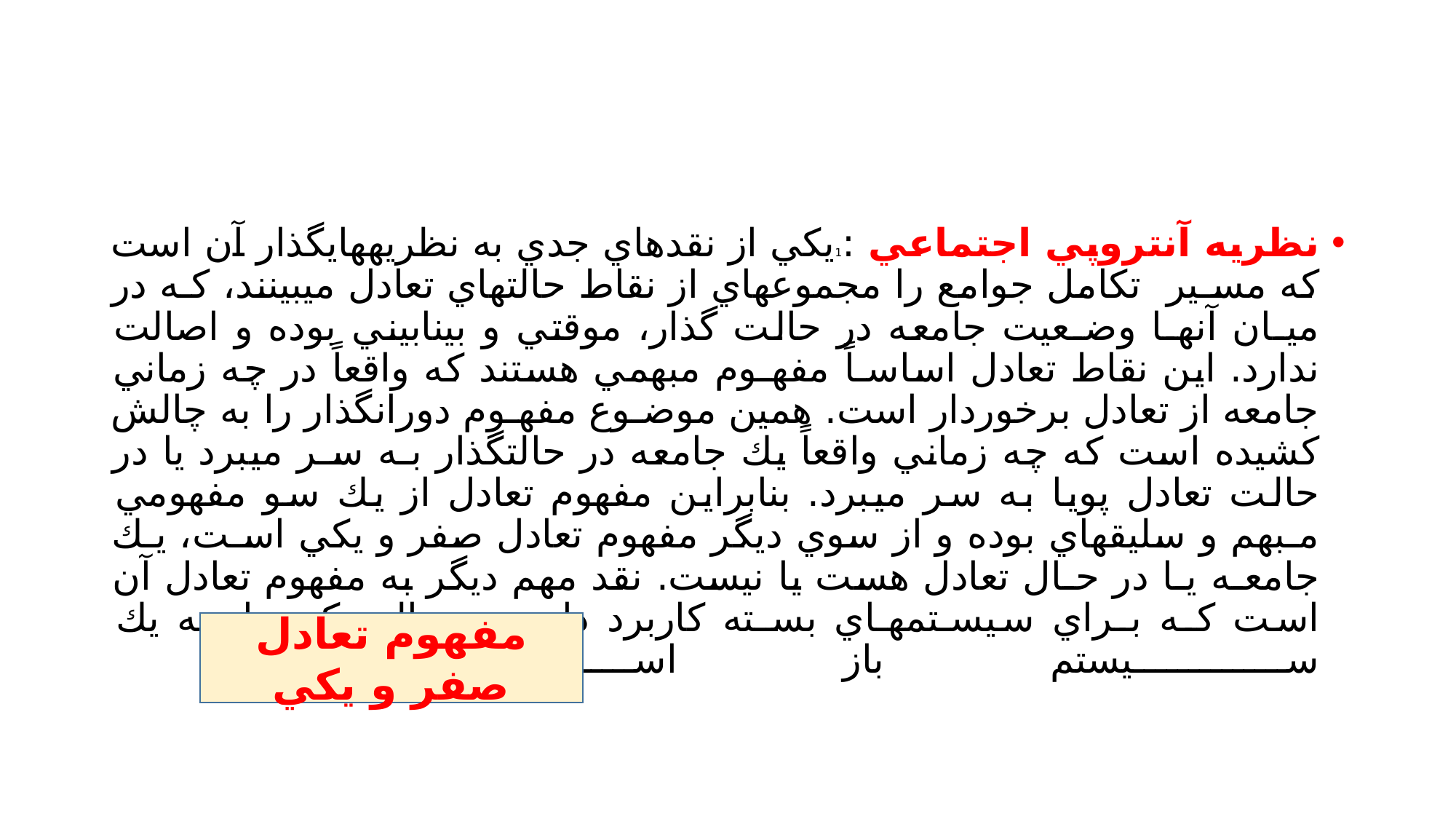

#
نظريه آنتروپي اجتماعي :1يكي از نقدهاي جدي به نظريههايگذار آن است كه مسـير  تكامل جوامع را مجموعهاي از نقاط حالتهاي تعادل ميبينند، كـه در ميـان آنهـا وضـعيت جامعه در حالت گذار، موقتي و بينابيني بوده و اصالت ندارد. اين نقاط تعادل اساسـاً مفهـوم مبهمي هستند كه واقعاً در چه زماني جامعه از تعادل برخوردار است. همين موضـوع مفهـوم دورانگذار را به چالش كشيده است كه چه زماني واقعاً يك جامعه در حالتگذار بـه سـر ميبرد يا در حالت تعادل پويا به سر ميبرد. بنابراين مفهوم تعادل از يك سو مفهومي مـبهم و سليقهاي بوده و از سوي ديگر مفهوم تعادل صفر و يكي اسـت، يـك جامعـه يـا در حـال تعادل هست يا نيست. نقد مهم ديگر به مفهوم تعادل آن است كـه بـراي سيسـتمهـاي بسـته كاربرد دارد، در حالي كه جامعه يك سيستم باز است
مفهوم تعادل صفر و يكي